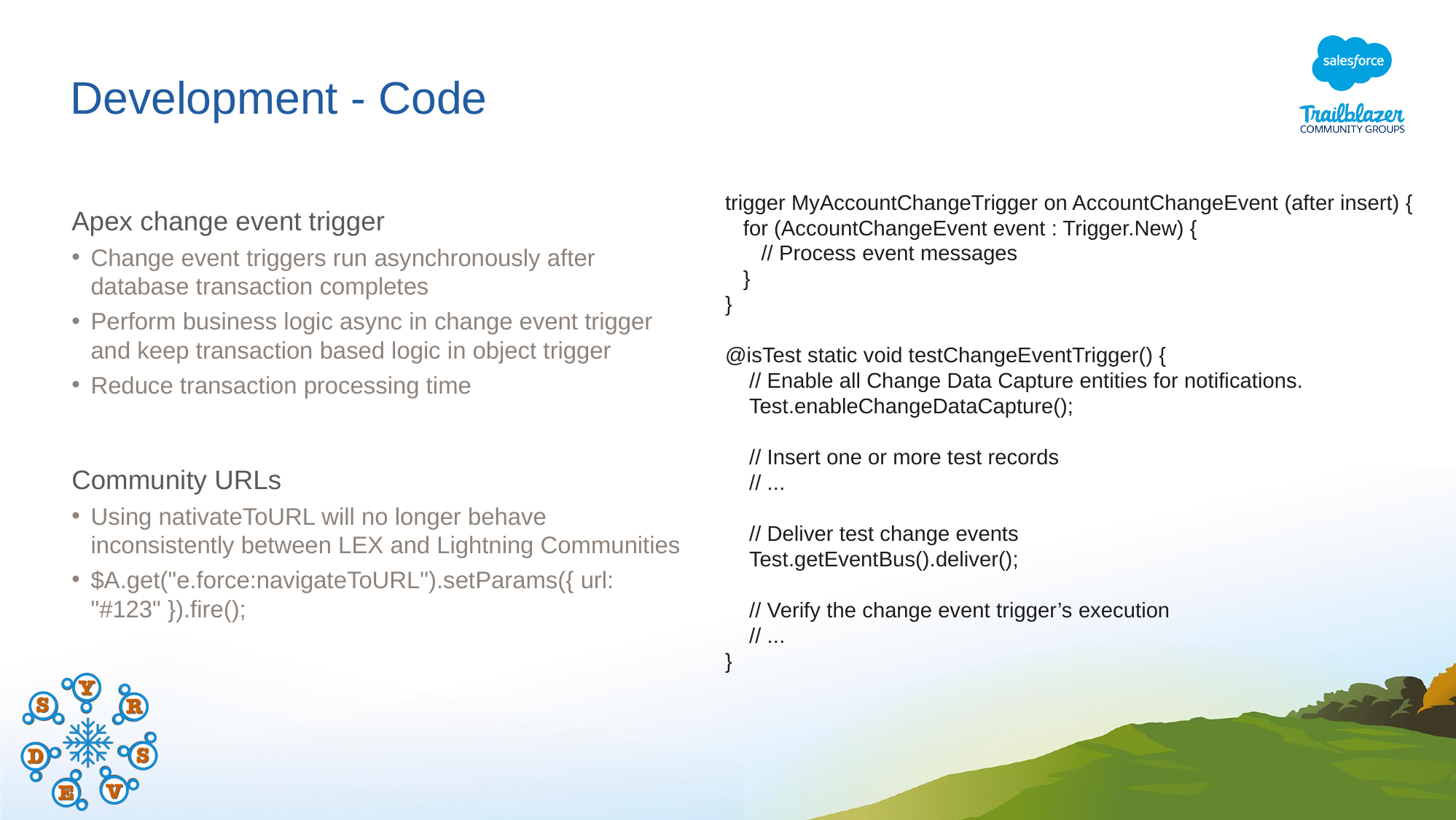

# Development - Code
trigger MyAccountChangeTrigger on AccountChangeEvent (after insert) {
   for (AccountChangeEvent event : Trigger.New) {
      // Process event messages
   }
}

@isTest static void testChangeEventTrigger() {
    // Enable all Change Data Capture entities for notifications.
    Test.enableChangeDataCapture();

    // Insert one or more test records
    // ...

    // Deliver test change events
    Test.getEventBus().deliver();

    // Verify the change event trigger’s execution
    // ...
}
Apex change event trigger
Change event triggers run asynchronously after database transaction completes
Perform business logic async in change event trigger and keep transaction based logic in object trigger
Reduce transaction processing time

Community URLs
Using nativateToURL will no longer behave inconsistently between LEX and Lightning Communities
$A.get("e.force:navigateToURL").setParams({ url: "#123" }).fire();